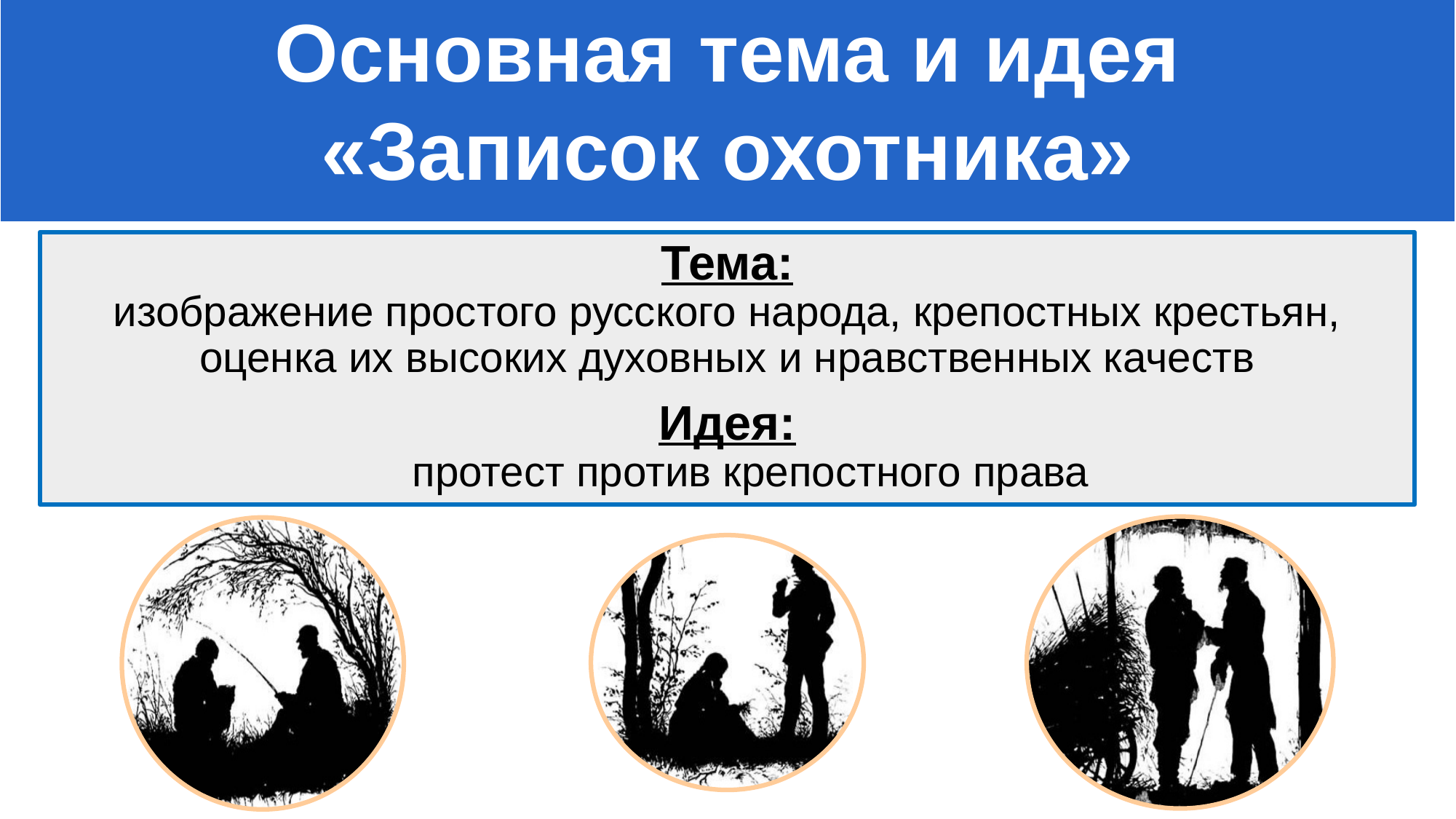

Основная тема и идея
«Записок охотника»
Тема:
изображение простого русского народа, крепостных крестьян, оценка их высоких духовных и нравственных качеств

Идея:
    протест против крепостного права